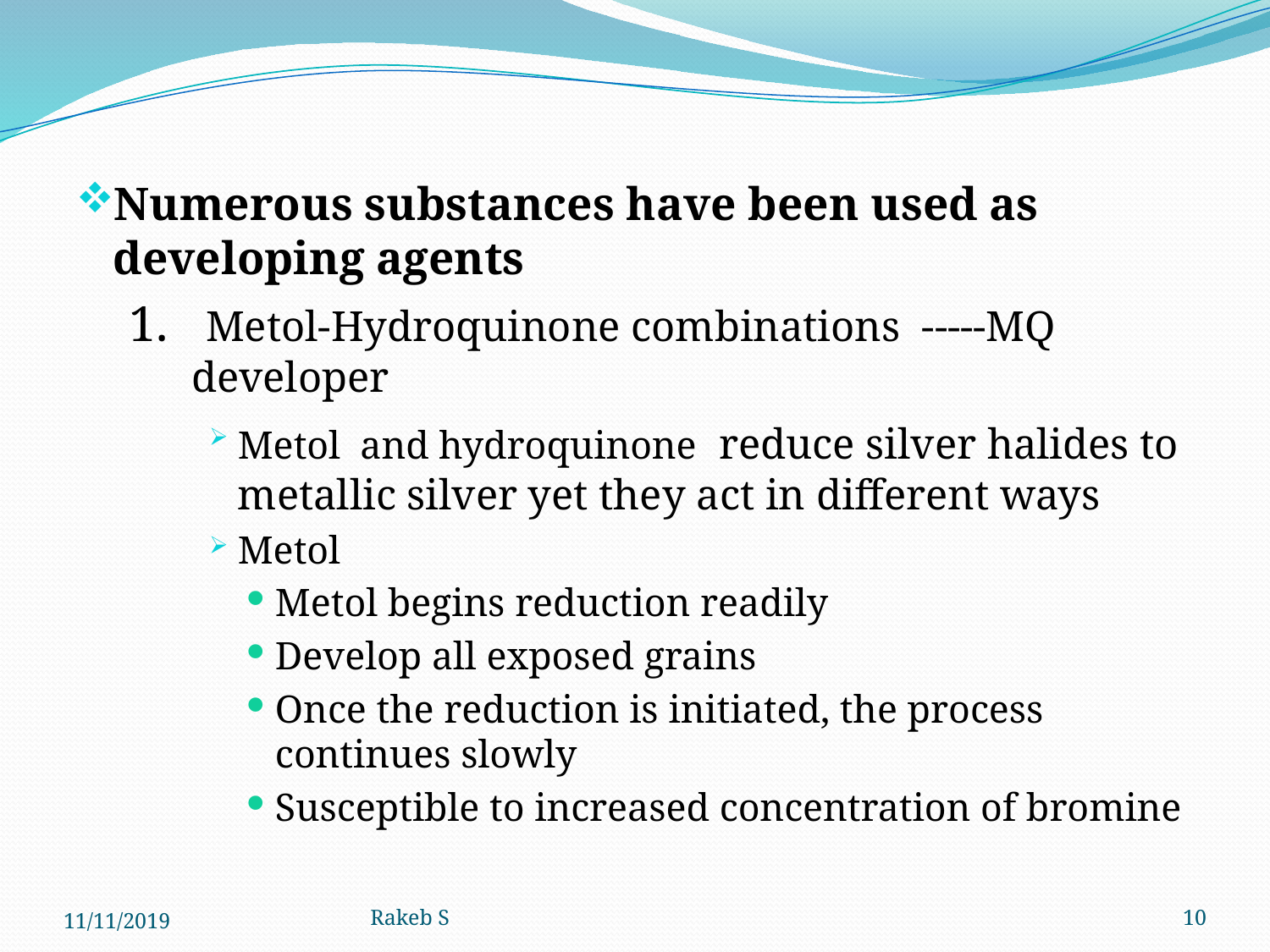

Numerous substances have been used as developing agents
1.   Metol-Hydroquinone combinations  -----MQ developer
Metol  and hydroquinone  reduce silver halides to metallic silver yet they act in different ways
Metol
Metol begins reduction readily
Develop all exposed grains
Once the reduction is initiated, the process continues slowly
Susceptible to increased concentration of bromine

11/11/2019
Rakeb S
10